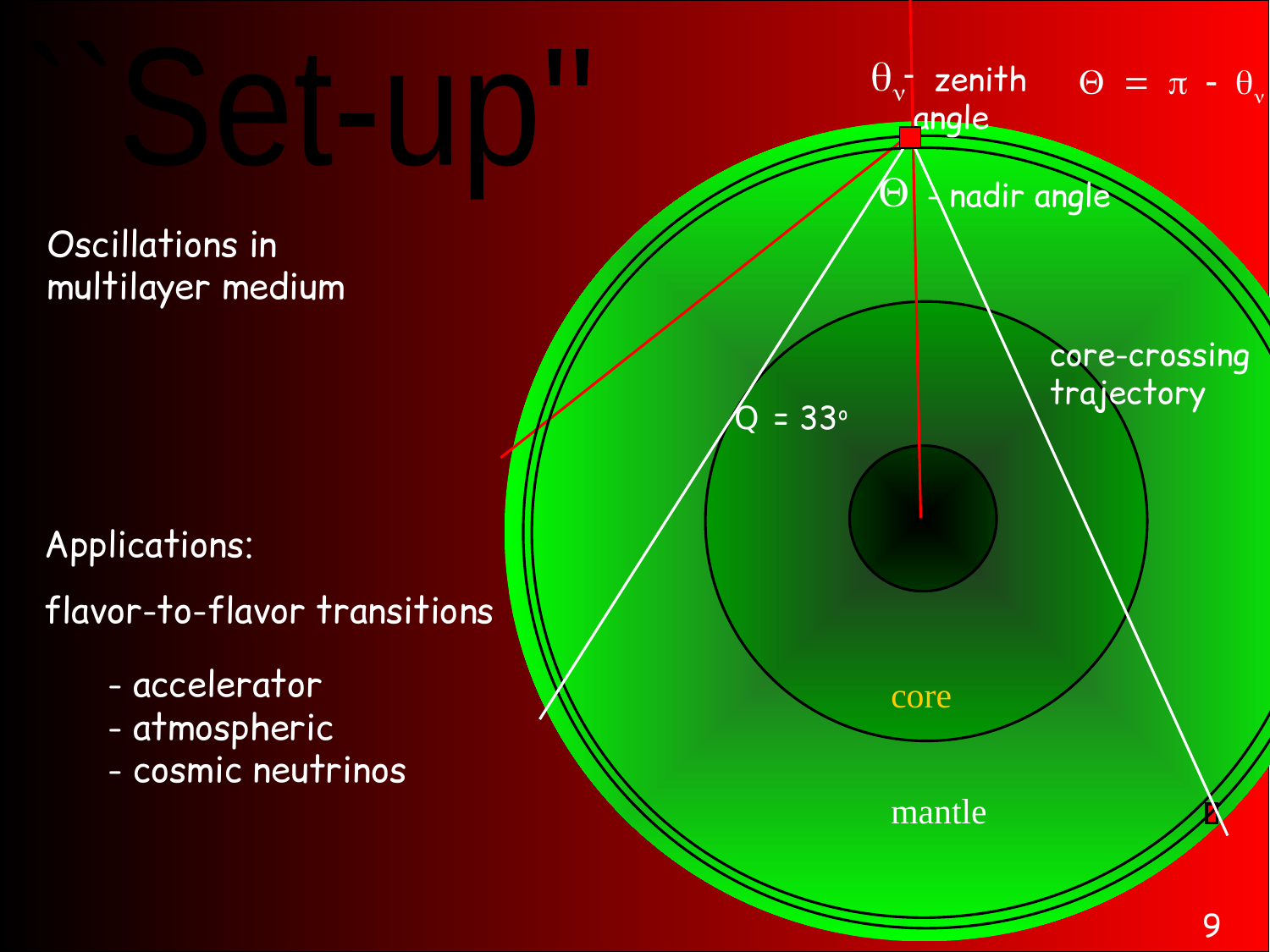

``Set-up''
θν
zenith
 angle
Θ = π − θν

Θ
- nadir angle
Oscillations in
multilayer medium

core-crossing
trajectory
Θ = 33o

Applications:
flavor-to-flavor transitions
- accelerator
- atmospheric
- cosmic neutrinos
core
mantle

9